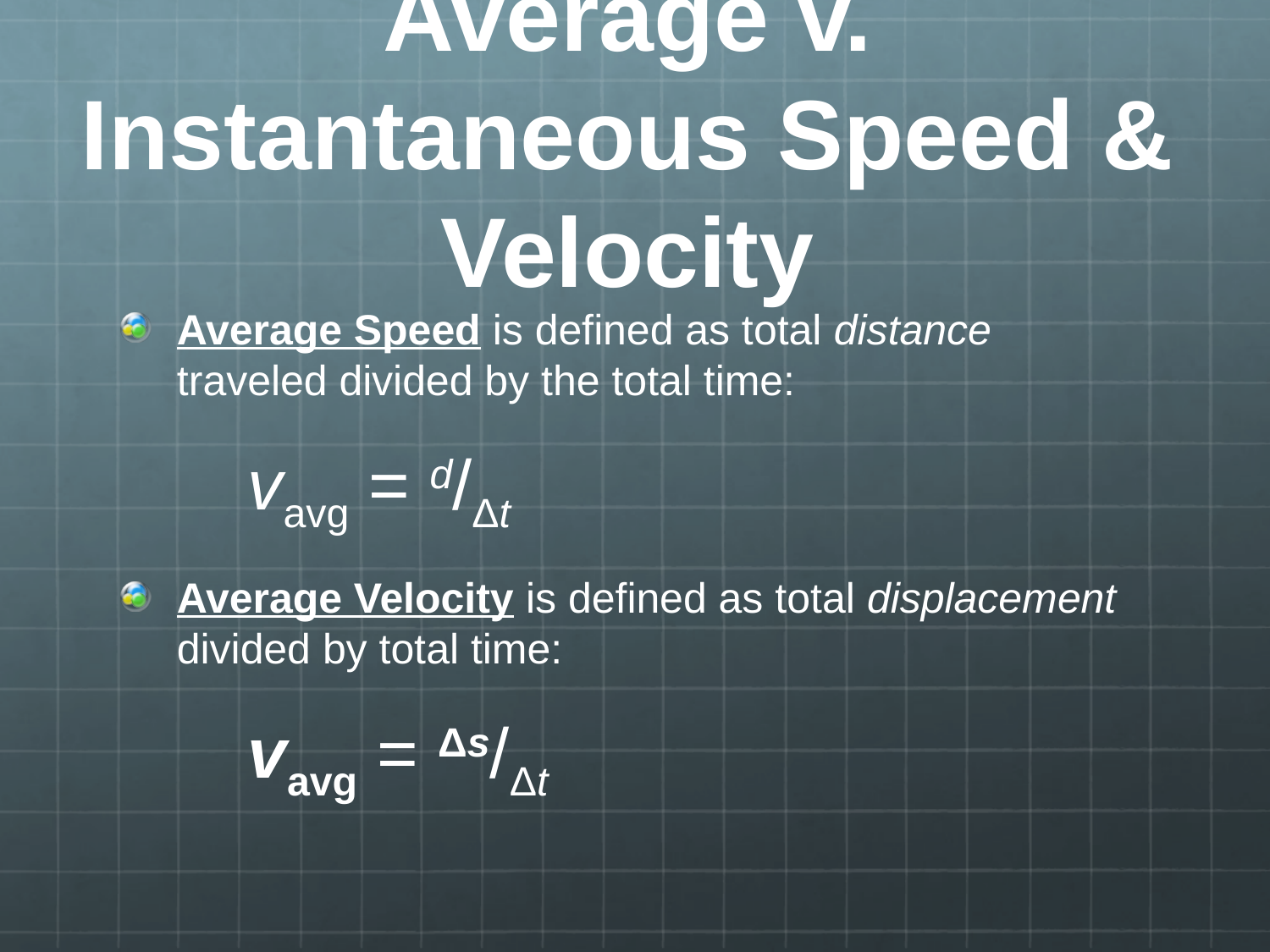

# Average v. Instantaneous Speed & Velocity
Average Speed is defined as total distance traveled divided by the total time:
	vavg = d/Δt
Average Velocity is defined as total displacement divided by total time:
	vavg = Δs/Δt